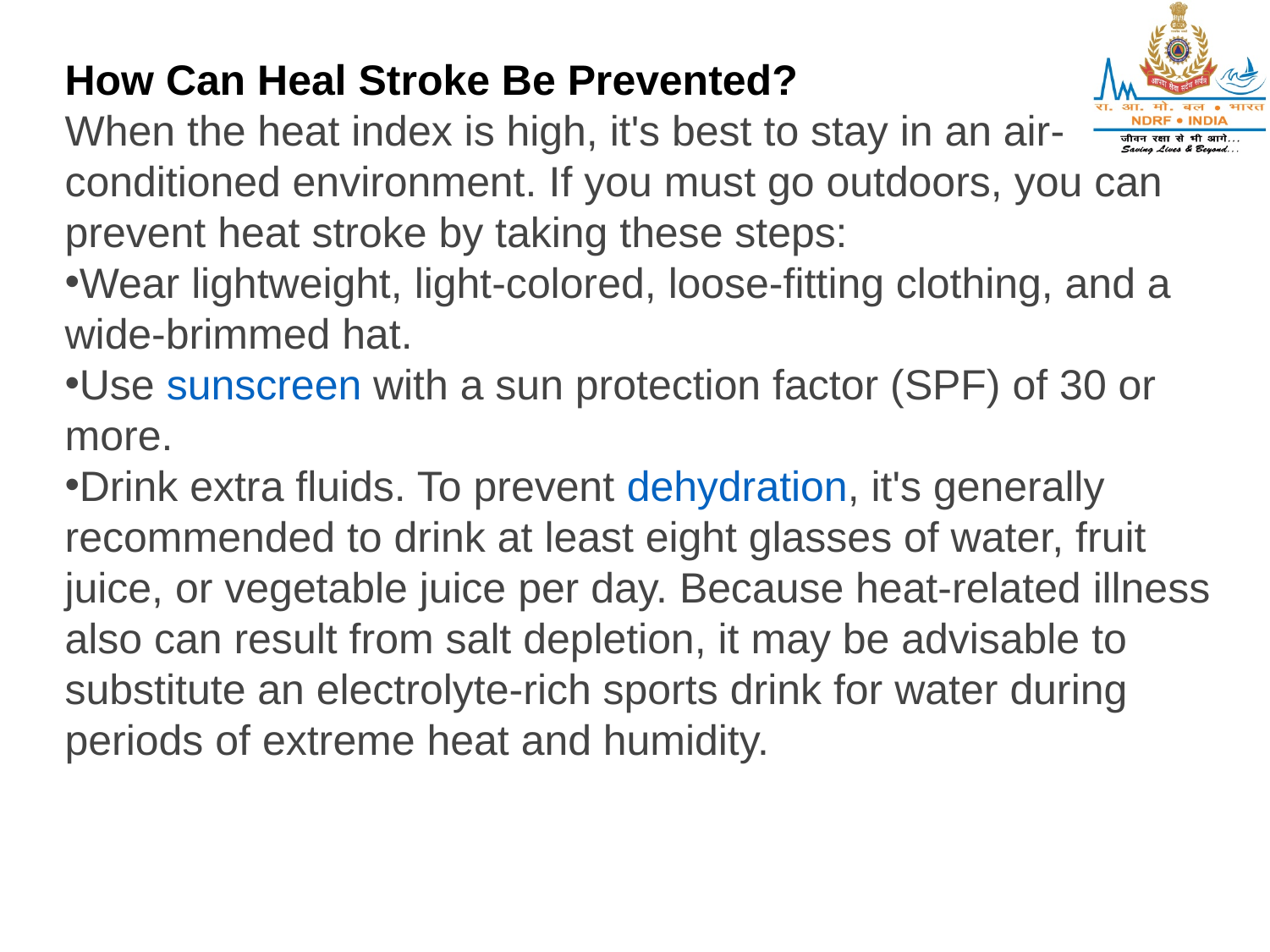

How Can Heal Stroke Be Prevented?
When the heat index is high, it's best to stay in an air-conditioned environment. If you must go outdoors, you can prevent heat stroke by taking these steps:
Wear lightweight, light-colored, loose-fitting clothing, and a wide-brimmed hat.
Use sunscreen with a sun protection factor (SPF) of 30 or more.
Drink extra fluids. To prevent dehydration, it's generally recommended to drink at least eight glasses of water, fruit juice, or vegetable juice per day. Because heat-related illness also can result from salt depletion, it may be advisable to substitute an electrolyte-rich sports drink for water during periods of extreme heat and humidity.